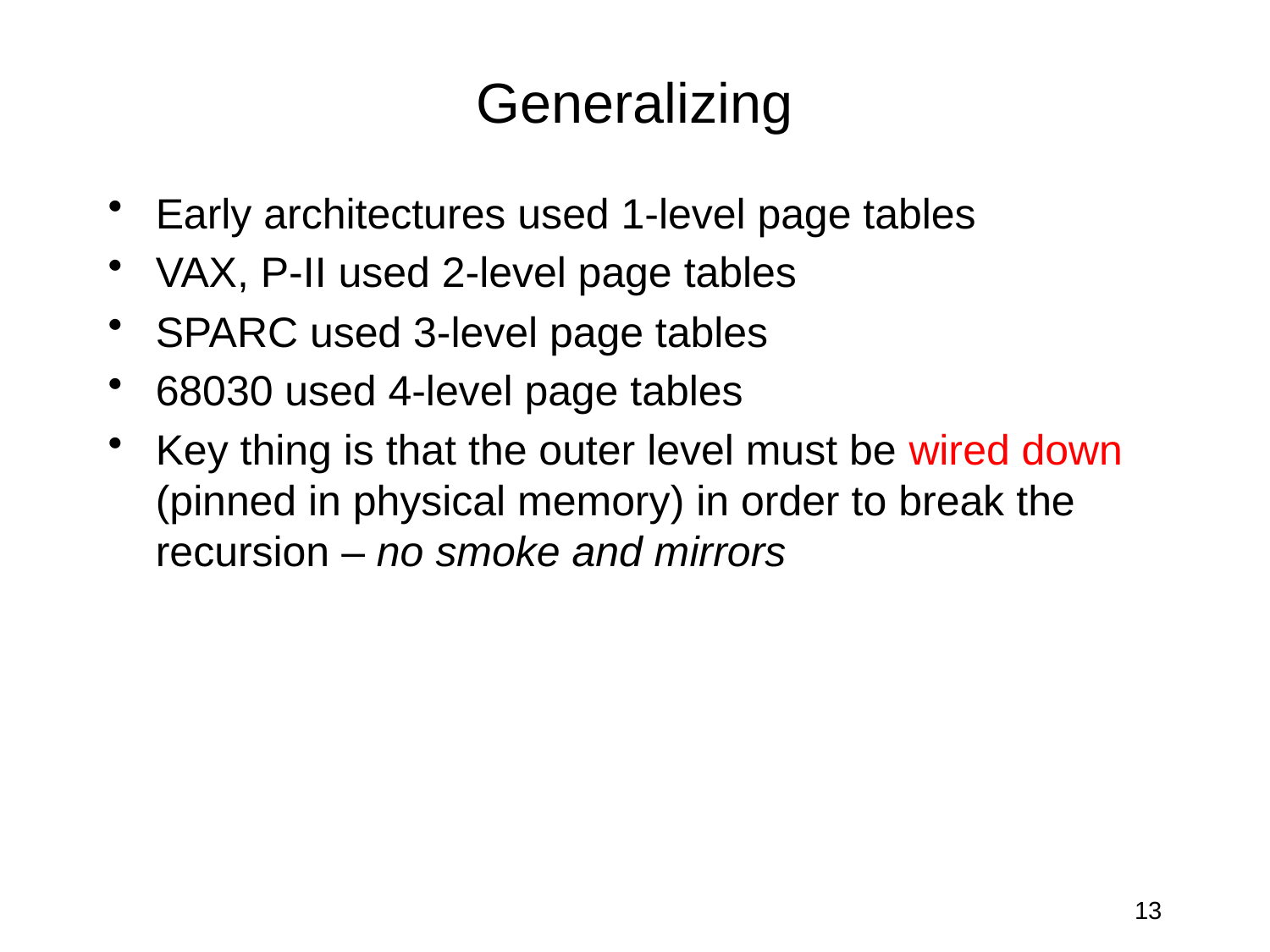

# Generalizing
Early architectures used 1-level page tables
VAX, P-II used 2-level page tables
SPARC used 3-level page tables
68030 used 4-level page tables
Key thing is that the outer level must be wired down (pinned in physical memory) in order to break the recursion – no smoke and mirrors

13